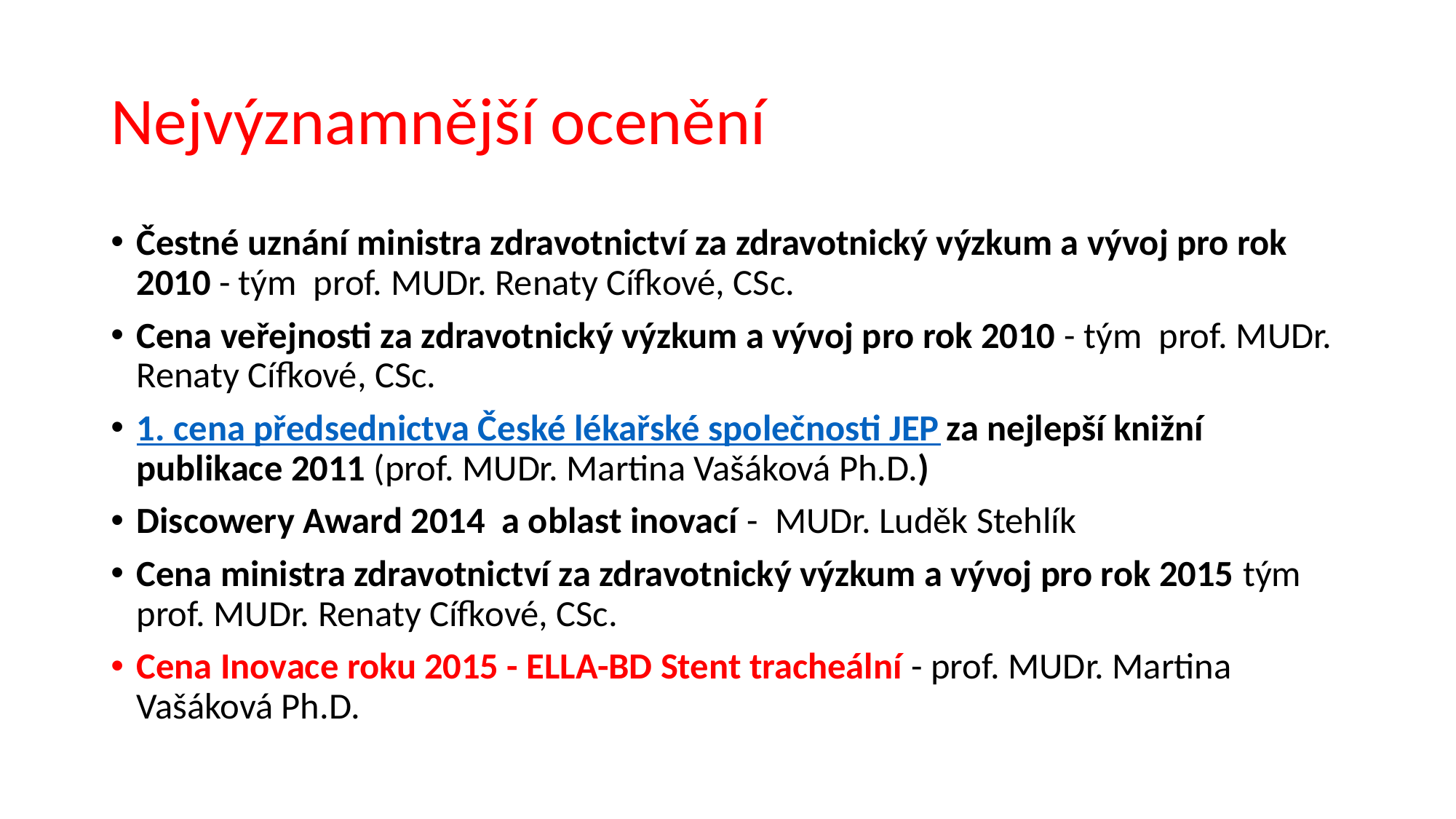

# Nejvýznamnější ocenění
Čestné uznání ministra zdravotnictví za zdravotnický výzkum a vývoj pro rok 2010 - tým  prof. MUDr. Renaty Cífkové, CSc.
Cena veřejnosti za zdravotnický výzkum a vývoj pro rok 2010 - tým  prof. MUDr. Renaty Cífkové, CSc.
1. cena předsednictva České lékařské společnosti JEP za nejlepší knižní publikace 2011 (prof. MUDr. Martina Vašáková Ph.D.)
Discowery Award 2014  a oblast inovací -  MUDr. Luděk Stehlík
Cena ministra zdravotnictví za zdravotnický výzkum a vývoj pro rok 2015 tým  prof. MUDr. Renaty Cífkové, CSc.
Cena Inovace roku 2015 - ELLA-BD Stent tracheální - prof. MUDr. Martina Vašáková Ph.D.